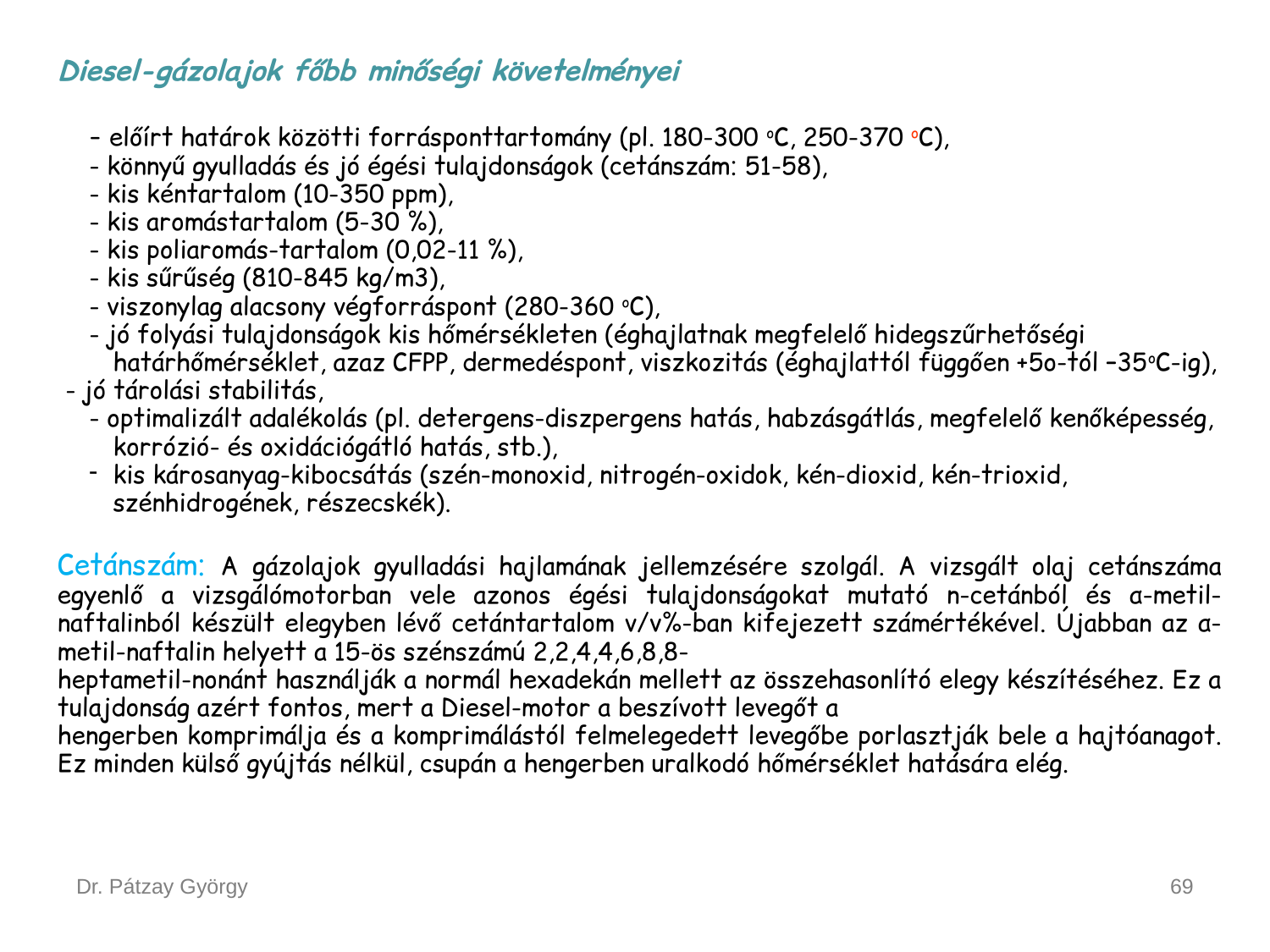

Diesel-gázolajok főbb minőségi követelményei

- előírt határok közötti forrásponttartomány (pl. 180-300 oC, 250-370 oC),
- könnyű gyulladás és jó égési tulajdonságok (cetánszám: 51-58),
- kis kéntartalom (10-350 ppm),
- kis aromástartalom (5-30 %),
- kis poliaromás-tartalom (0,02-11 %),
- kis sűrűség (810-845 kg/m3),
- viszonylag alacsony végforráspont (280-360 oC),
- jó folyási tulajdonságok kis hőmérsékleten (éghajlatnak megfelelő hidegszűrhetőségi határhőmérséklet, azaz CFPP, dermedéspont, viszkozitás (éghajlattól függően +5o-tól –35oC-ig),
- jó tárolási stabilitás,
- optimalizált adalékolás (pl. detergens-diszpergens hatás, habzásgátlás, megfelelő kenőképesség, korrózió- és oxidációgátló hatás, stb.),
kis károsanyag-kibocsátás (szén-monoxid, nitrogén-oxidok, kén-dioxid, kén-trioxid, szénhidrogének, részecskék).

Cetánszám: A gázolajok gyulladási hajlamának jellemzésére szolgál. A vizsgált olaj cetánszáma egyenlő a vizsgálómotorban vele azonos égési tulajdonságokat mutató n-cetánból és α-metil-naftalinból készült elegyben lévő cetántartalom v/v%-ban kifejezett számértékével. Újabban az α-metil-naftalin helyett a 15-ös szénszámú 2,2,4,4,6,8,8-
heptametil-nonánt használják a normál hexadekán mellett az összehasonlító elegy készítéséhez. Ez a tulajdonság azért fontos, mert a Diesel-motor a beszívott levegőt a
hengerben komprimálja és a komprimálástól felmelegedett levegőbe porlasztják bele a hajtóanagot. Ez minden külső gyújtás nélkül, csupán a hengerben uralkodó hőmérséklet hatására elég.
Dr. Pátzay György
69